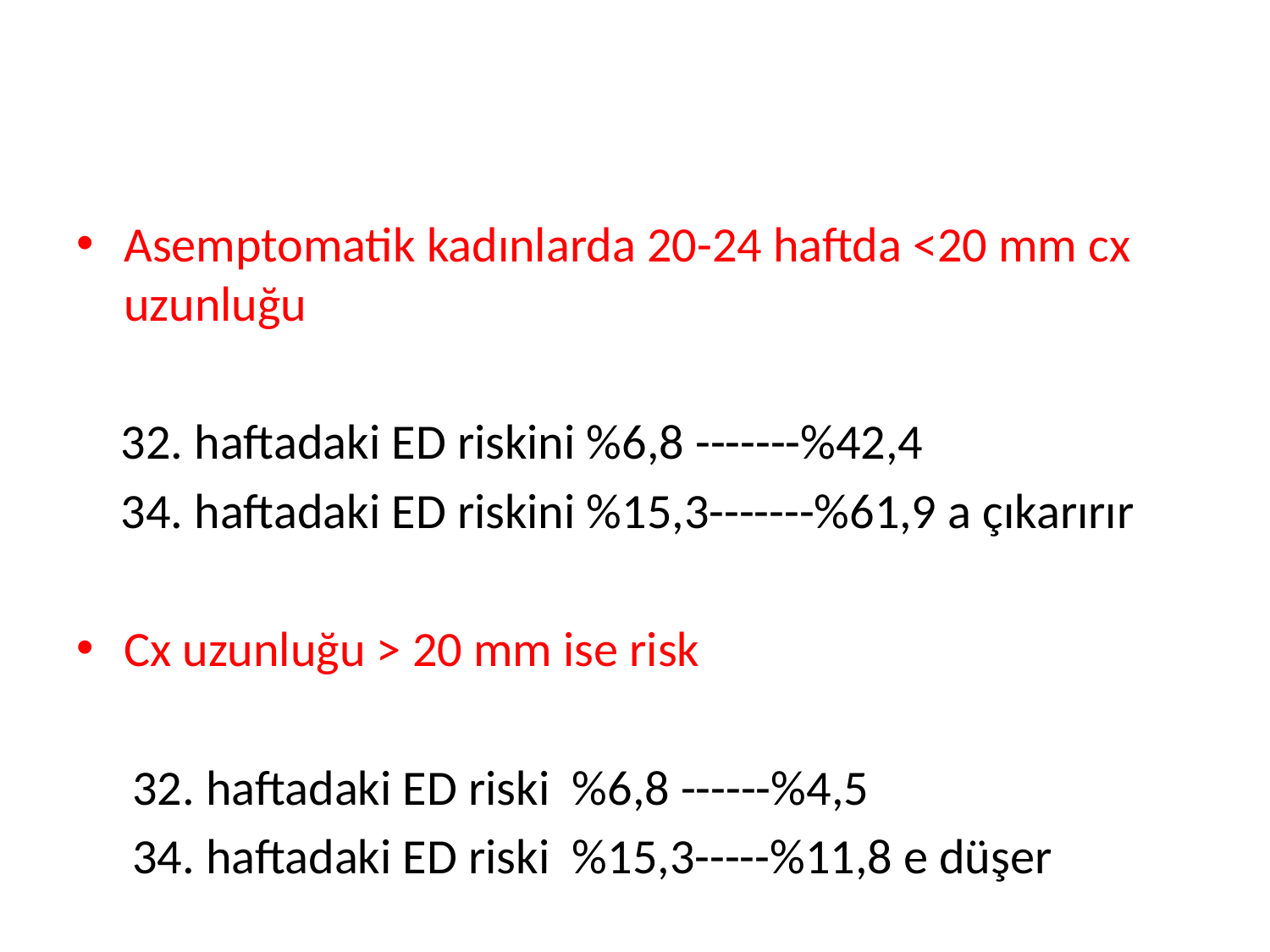

#
Asemptomatik kadınlarda 20-24 haftda <20 mm cx uzunluğu

    32. haftadaki ED riskini %6,8 -------%42,4
    34. haftadaki ED riskini %15,3-------%61,9 a çıkarırır

Cx uzunluğu > 20 mm ise risk

     32. haftadaki ED riski  %6,8 ------%4,5
     34. haftadaki ED riski  %15,3-----%11,8 e düşer